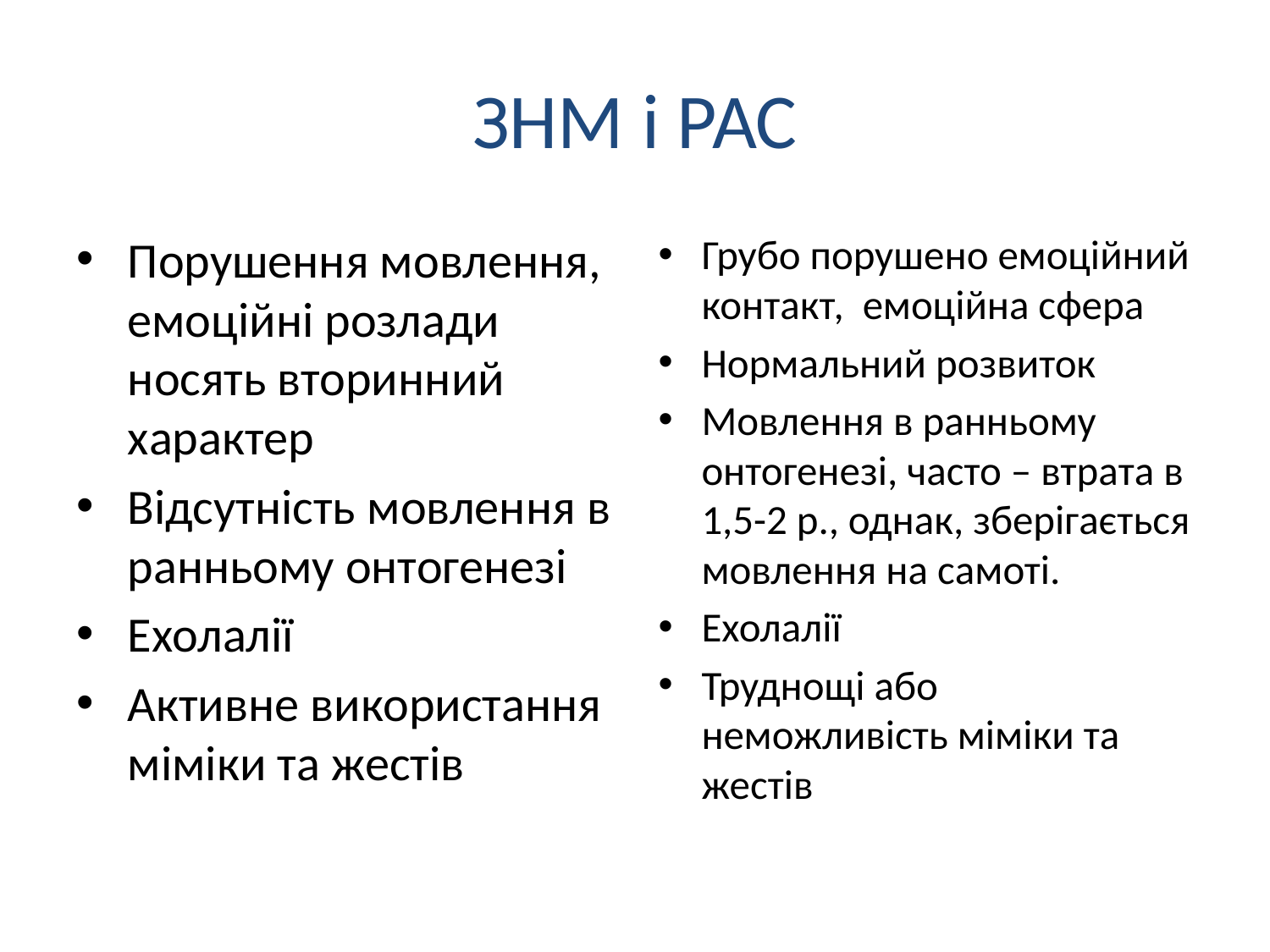

# ЗНМ і РАС
Порушення мовлення, емоційні розлади носять вторинний характер
Відсутність мовлення в ранньому онтогенезі
Ехолалії
Активне використання міміки та жестів
Грубо порушено емоційний контакт,  емоційна сфера
Нормальний розвиток
Мовлення в ранньому онтогенезі, часто – втрата в 1,5-2 р., однак, зберігається мовлення на самоті.
Ехолалії
Труднощі або неможливість міміки та жестів